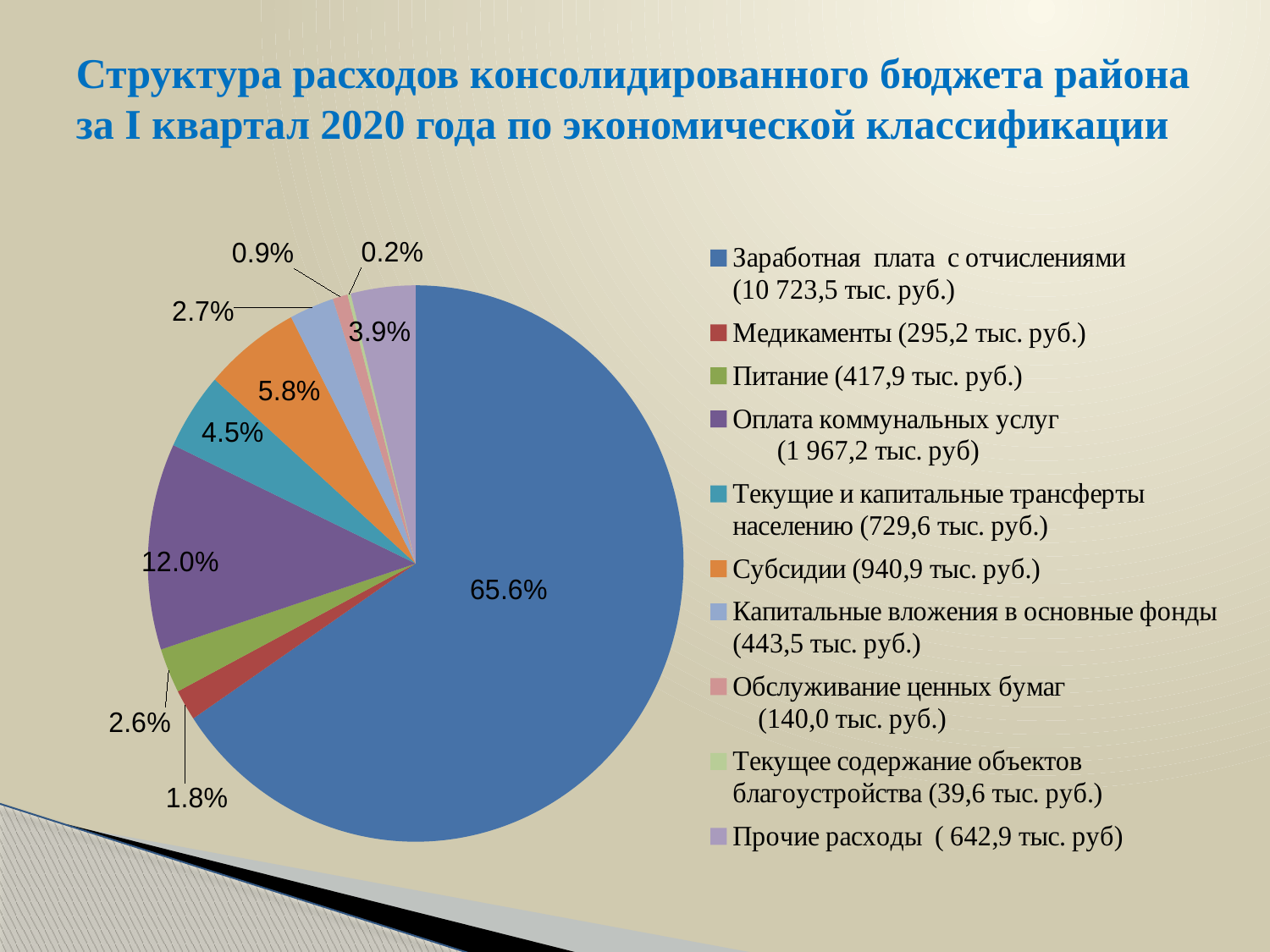

# Структура расходов консолидированного бюджета района за I квартал 2020 года по экономической классификации

### Chart

| Category | Столбец1 |
|---|---|
| Заработная  плата  с отчислениями               (10 723,5 тыс. руб.) | 0.656 |
| Медикаменты (295,2 тыс. руб.) | 0.018 |
| Питание (417,9 тыс. руб.) | 0.026 |
| Оплата коммунальных услуг                                    (1 967,2 тыс. руб) | 0.12 |
| Текущие и капитальные трансферты населению (729,6 тыс. руб.) | 0.045 |
| Субсидии (940,9 тыс. руб.) | 0.058 |
| Капитальные вложения в основные фонды (443,5 тыс. руб.) | 0.027 |
| Обслуживание ценных бумаг                                (140,0 тыс. руб.) | 0.009 |
| Текущее содержание объектов благоустройства (39,6 тыс. руб.) | 0.002 |
| Прочие расходы  ( 642,9 тыс. руб) | 0.039 |